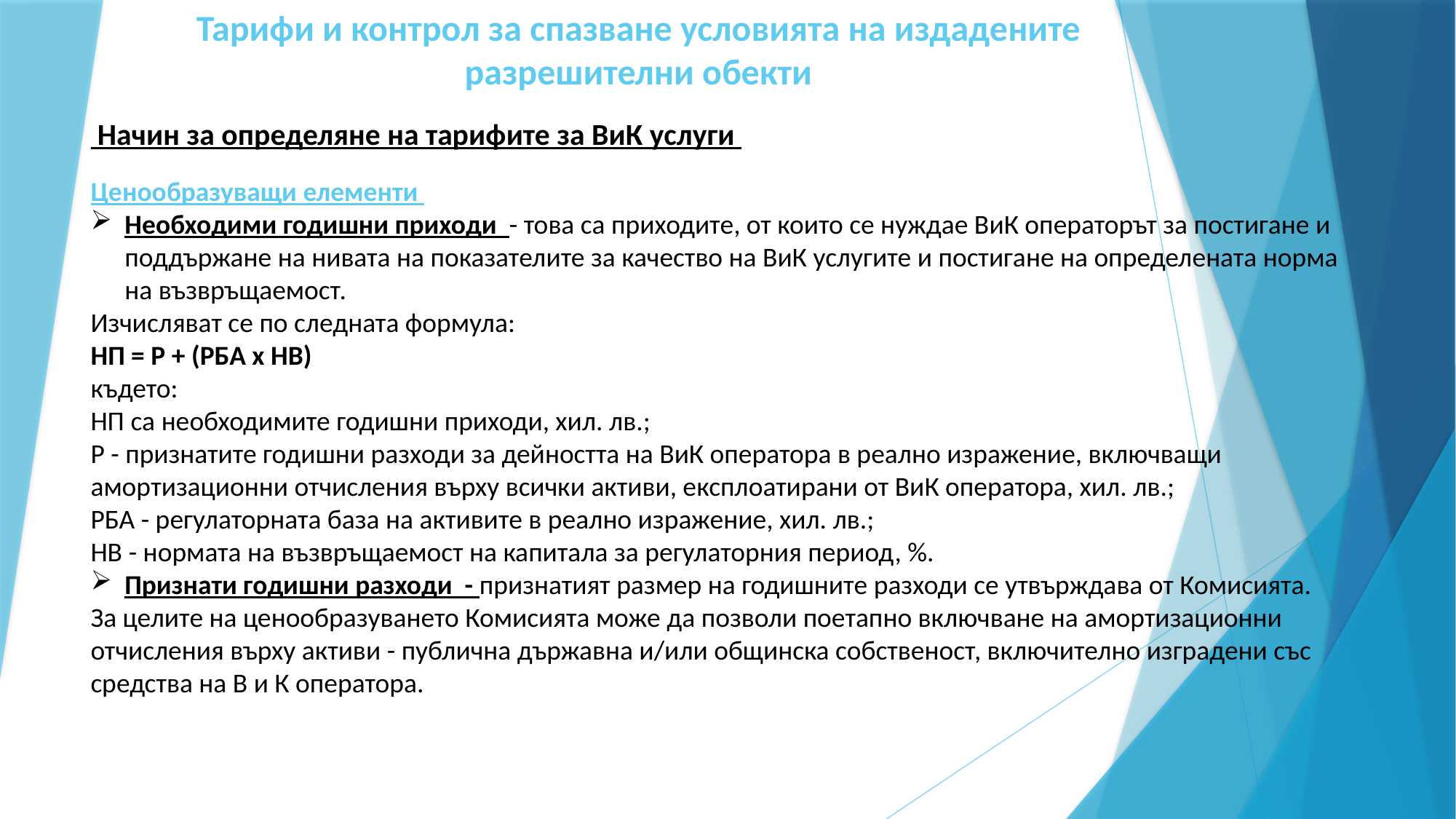

# Тарифи и контрол за спазване условията на издадените разрешителни обекти
 Начин за определяне на тарифите за ВиК услуги
Ценообразуващи елементи
Необходими годишни приходи  - това са приходите, от които се нуждае ВиК операторът за постигане и поддържане на нивата на показателите за качество на ВиК услугите и постигане на определената норма на възвръщаемост.
Изчисляват се по следната формула:
НП = Р + (РБА x НВ)
където:
НП са необходимите годишни приходи, хил. лв.;
Р - признатите годишни разходи за дейността на ВиК оператора в реално изражение, включващи амортизационни отчисления върху всички активи, експлоатирани от ВиК оператора, хил. лв.;
РБА - регулаторната база на активите в реално изражение, хил. лв.;
НВ - нормата на възвръщаемост на капитала за регулаторния период, %.
Признати годишни разходи  - признатият размер на годишните разходи се утвърждава от Комисията.
За целите на ценообразуването Комисията може да позволи поетапно включване на амортизационни отчисления върху активи - публична държавна и/или общинска собственост, включително изградени със средства на В и К оператора.